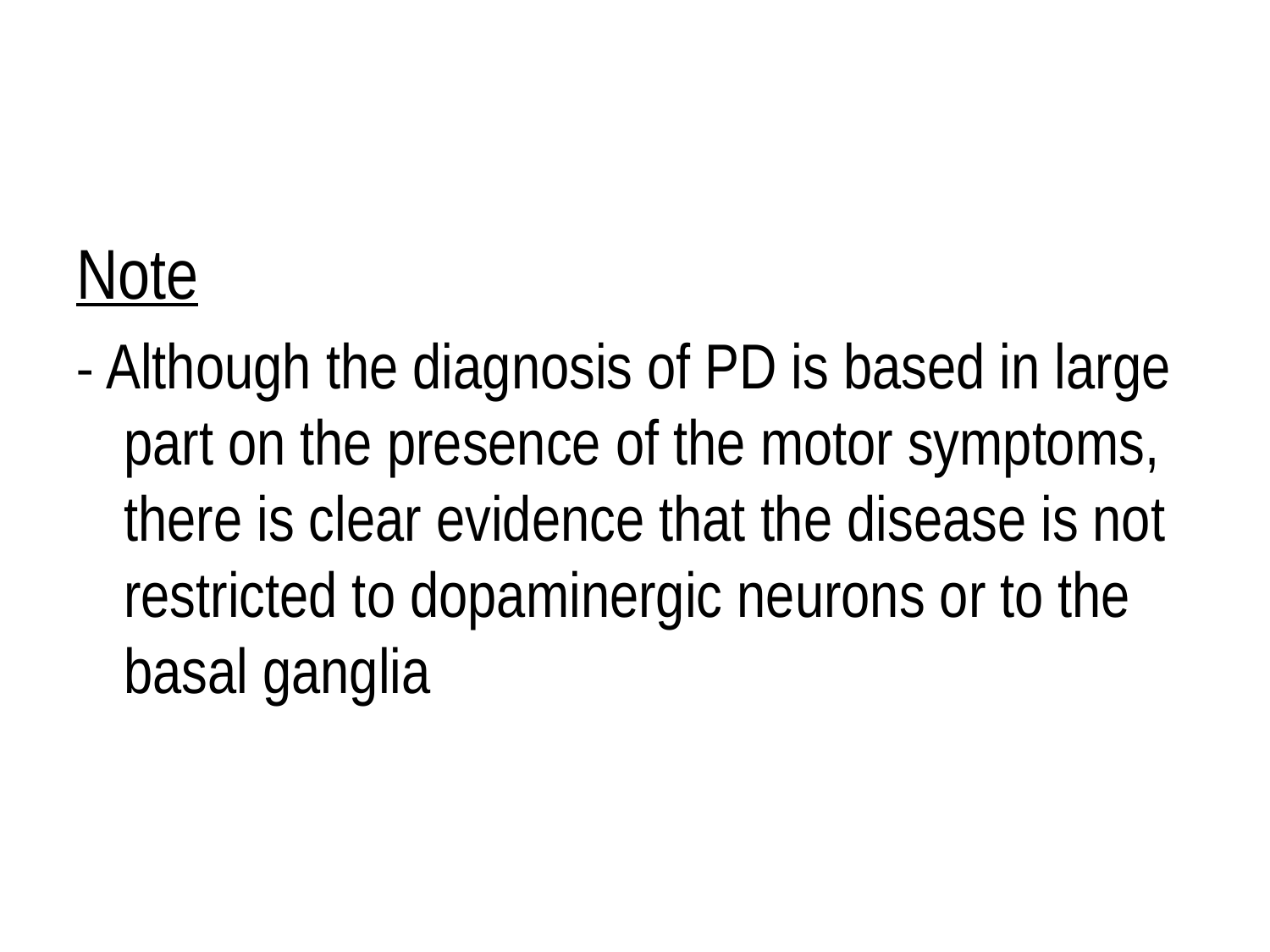

#
Note
- Although the diagnosis of PD is based in large part on the presence of the motor symptoms, there is clear evidence that the disease is not restricted to dopaminergic neurons or to the basal ganglia